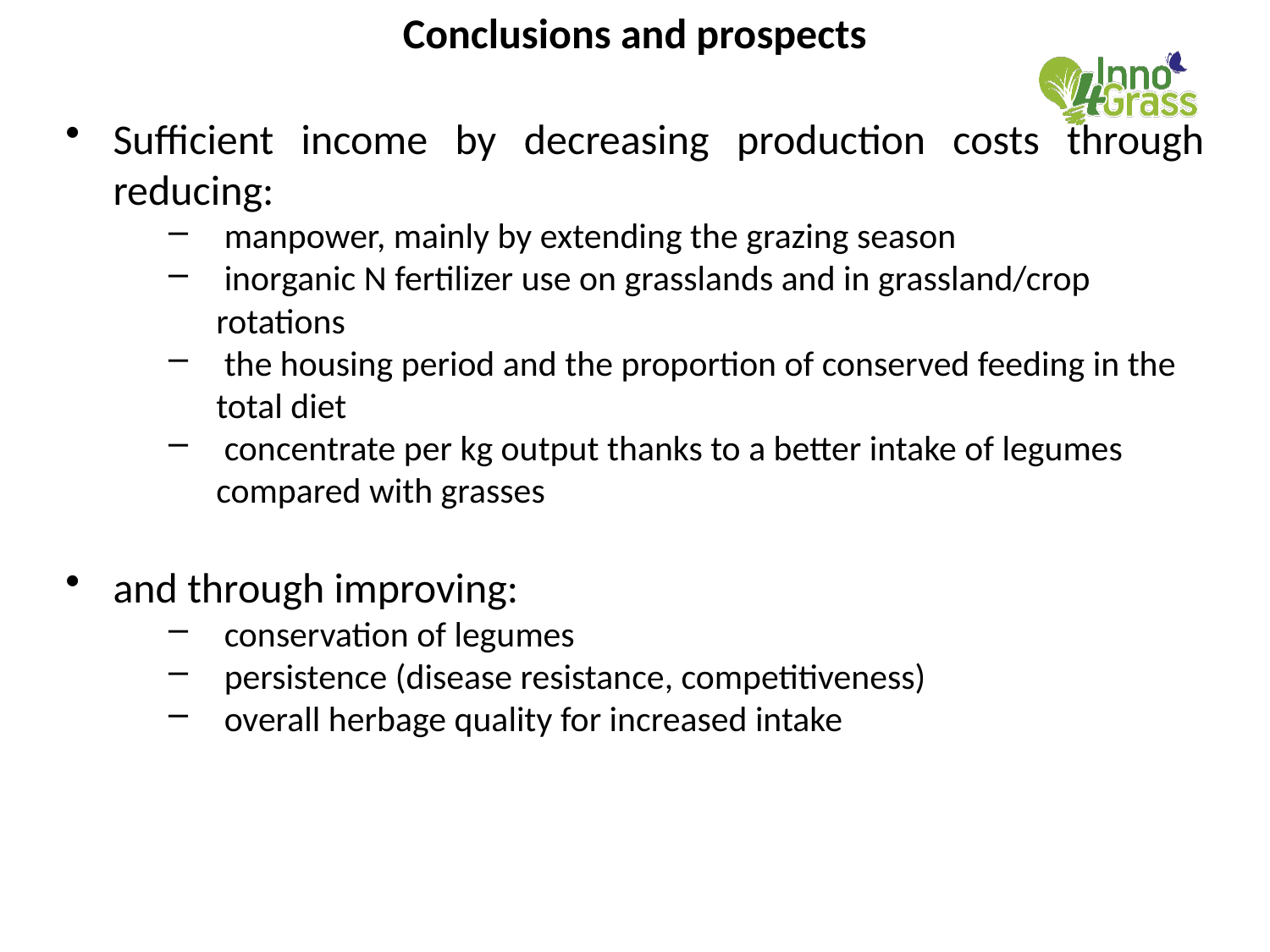

Conclusions and prospects
#
Sufficient income by decreasing production costs through reducing:
 manpower, mainly by extending the grazing season
 inorganic N fertilizer use on grasslands and in grassland/crop rotations
 the housing period and the proportion of conserved feeding in the total diet
 concentrate per kg output thanks to a better intake of legumes compared with grasses

and through improving:
 conservation of legumes
 persistence (disease resistance, competitiveness)
 overall herbage quality for increased intake